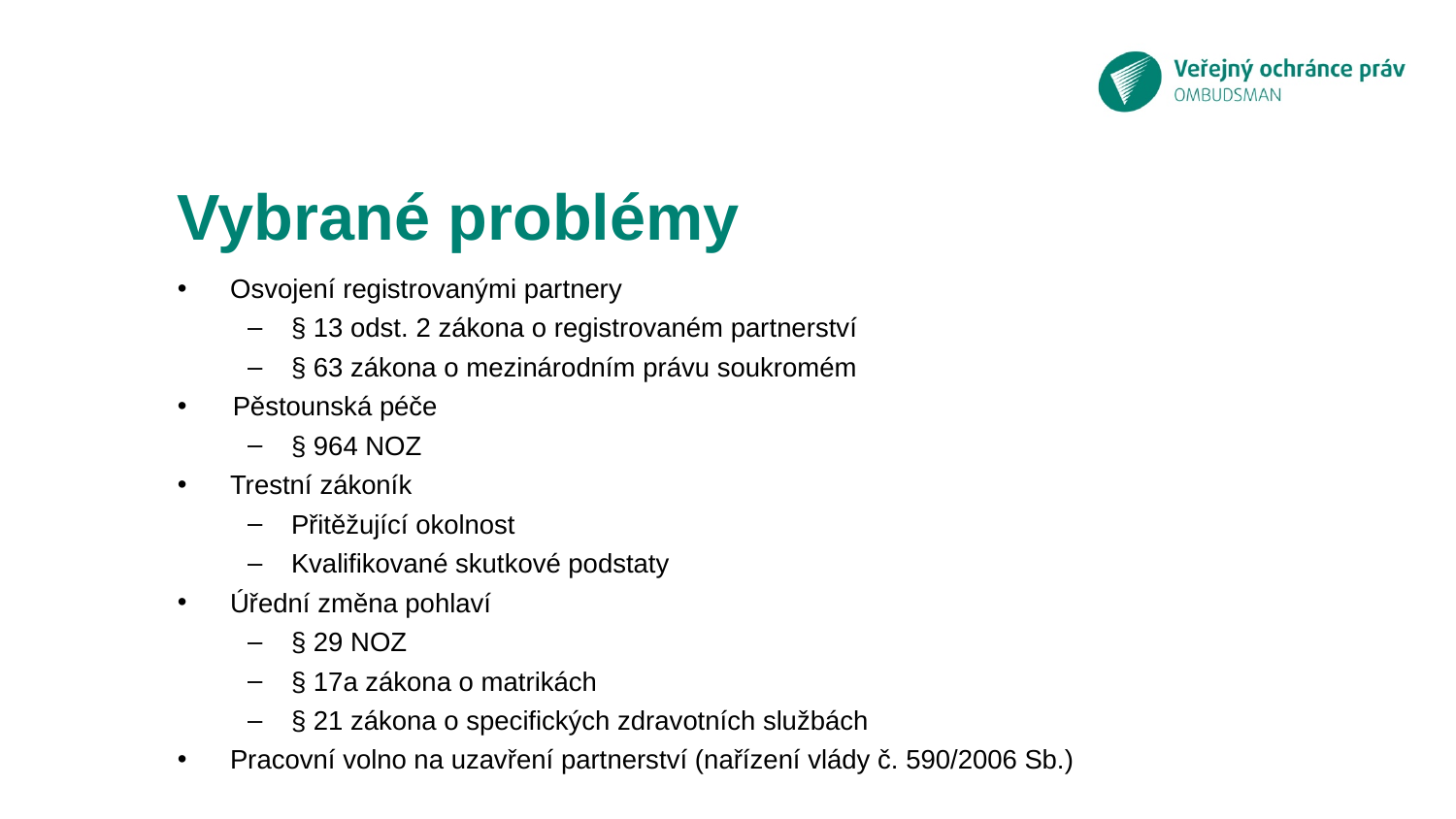

# Vybrané problémy
Osvojení registrovanými partnery
§ 13 odst. 2 zákona o registrovaném partnerství
§ 63 zákona o mezinárodním právu soukromém
Pěstounská péče
§ 964 NOZ
Trestní zákoník
Přitěžující okolnost
Kvalifikované skutkové podstaty
Úřední změna pohlaví
§ 29 NOZ
§ 17a zákona o matrikách
§ 21 zákona o specifických zdravotních službách
Pracovní volno na uzavření partnerství (nařízení vlády č. 590/2006 Sb.)